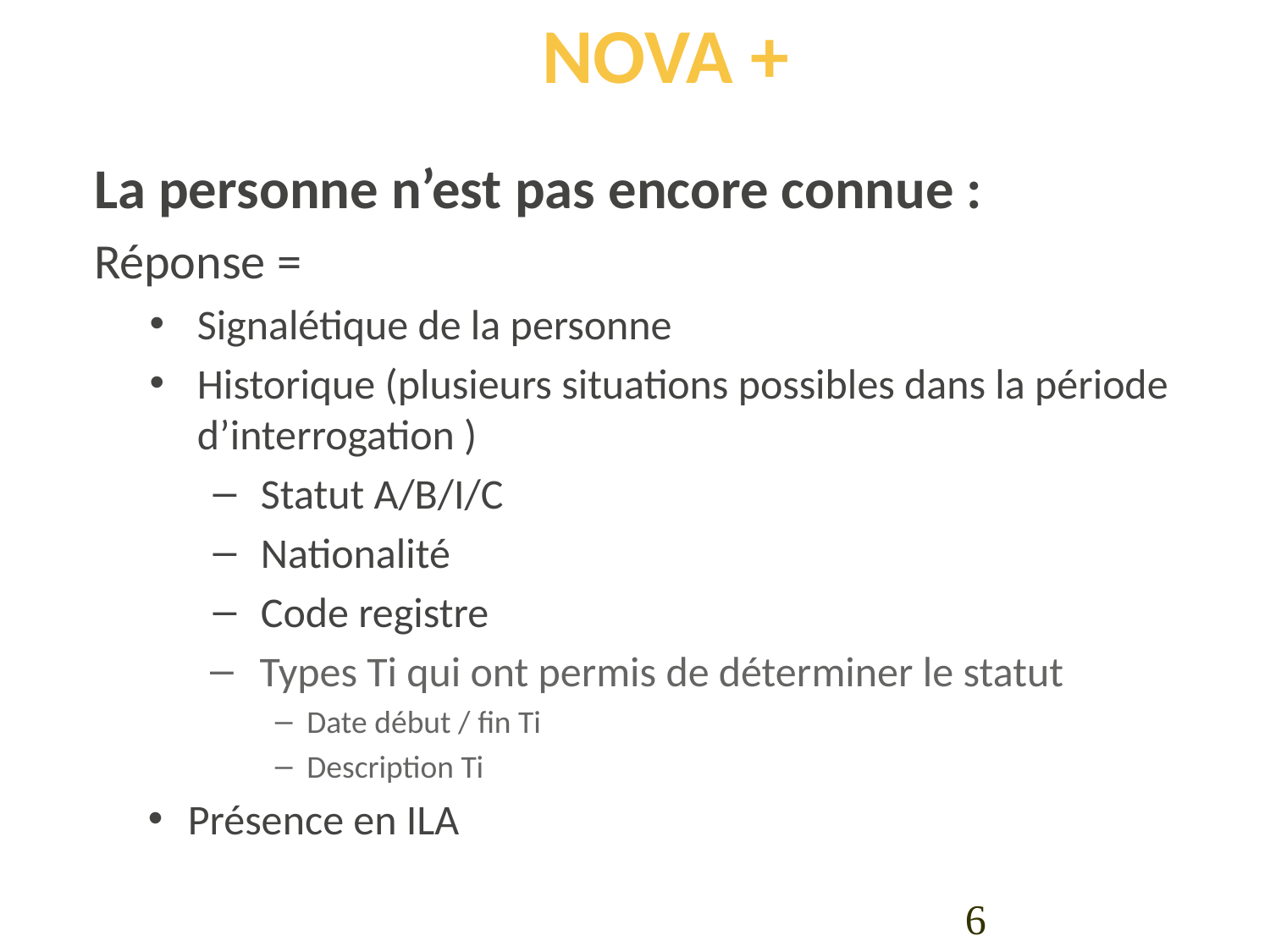

# NOVA +
La personne n’est pas encore connue :
Réponse =
Signalétique de la personne
Historique (plusieurs situations possibles dans la période d’interrogation )
Statut A/B/I/C
Nationalité
Code registre
Types Ti qui ont permis de déterminer le statut
Date début / fin Ti
Description Ti
Présence en ILA

Présence en ILA

6